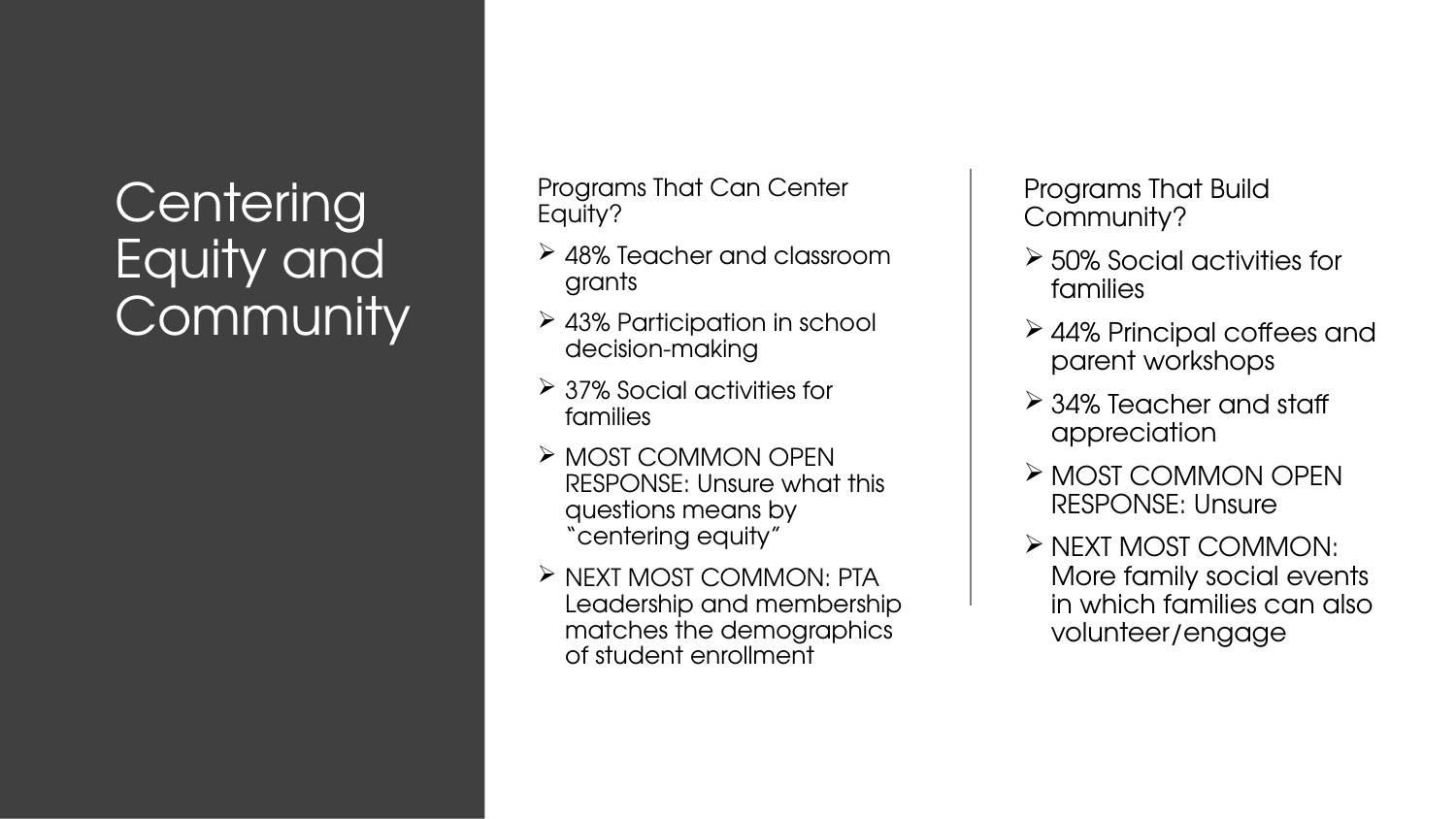

# Centering Equity and Community
Programs That Can Center Equity?
48% Teacher and classroom grants
43% Participation in school decision-making
37% Social activities for families
MOST COMMON OPEN RESPONSE: Unsure what this questions means by “centering equity”
NEXT MOST COMMON: PTA Leadership and membership matches the demographics of student enrollment

Programs That Build Community?
50% Social activities for families
44% Principal coffees and parent workshops
34% Teacher and staff appreciation
MOST COMMON OPEN RESPONSE: Unsure
NEXT MOST COMMON: More family social events in which families can also volunteer/engage